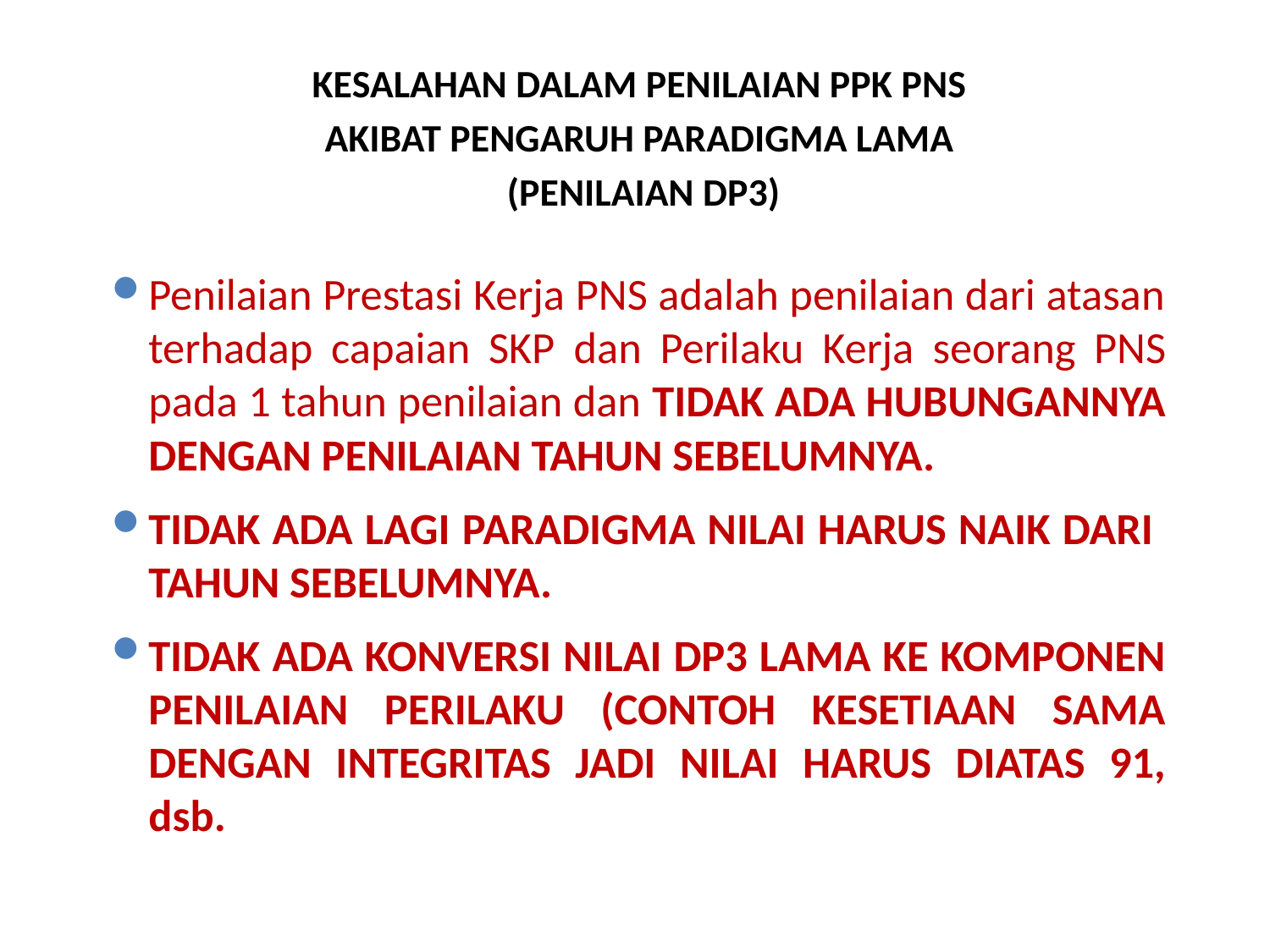

KESALAHAN DALAM PENILAIAN PPK PNS
AKIBAT PENGARUH PARADIGMA LAMA
(PENILAIAN DP3)

Penilaian Prestasi Kerja PNS adalah penilaian dari atasan terhadap capaian SKP dan Perilaku Kerja seorang PNS pada 1 tahun penilaian dan TIDAK ADA HUBUNGANNYA DENGAN PENILAIAN TAHUN SEBELUMNYA.
TIDAK ADA LAGI PARADIGMA NILAI HARUS NAIK DARI  TAHUN SEBELUMNYA.
TIDAK ADA KONVERSI NILAI DP3 LAMA KE KOMPONEN PENILAIAN PERILAKU (CONTOH KESETIAAN SAMA DENGAN INTEGRITAS JADI NILAI HARUS DIATAS 91, dsb.